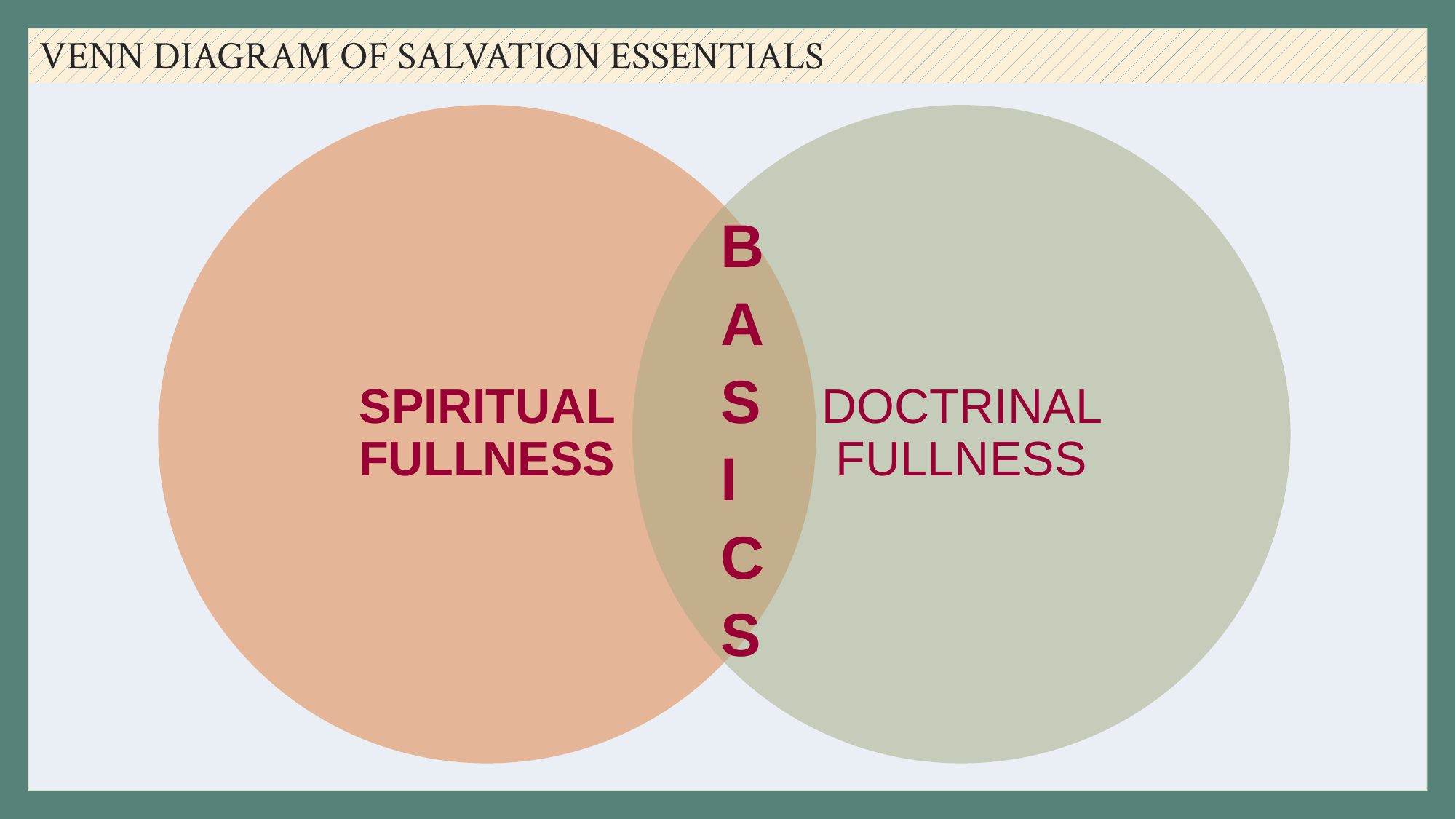

SPIRITUAL FULLNESS
DOCTRINAL FULLNESS
# VENN DIAGRAM OF SALVATION ESSENTIALS

BASICS